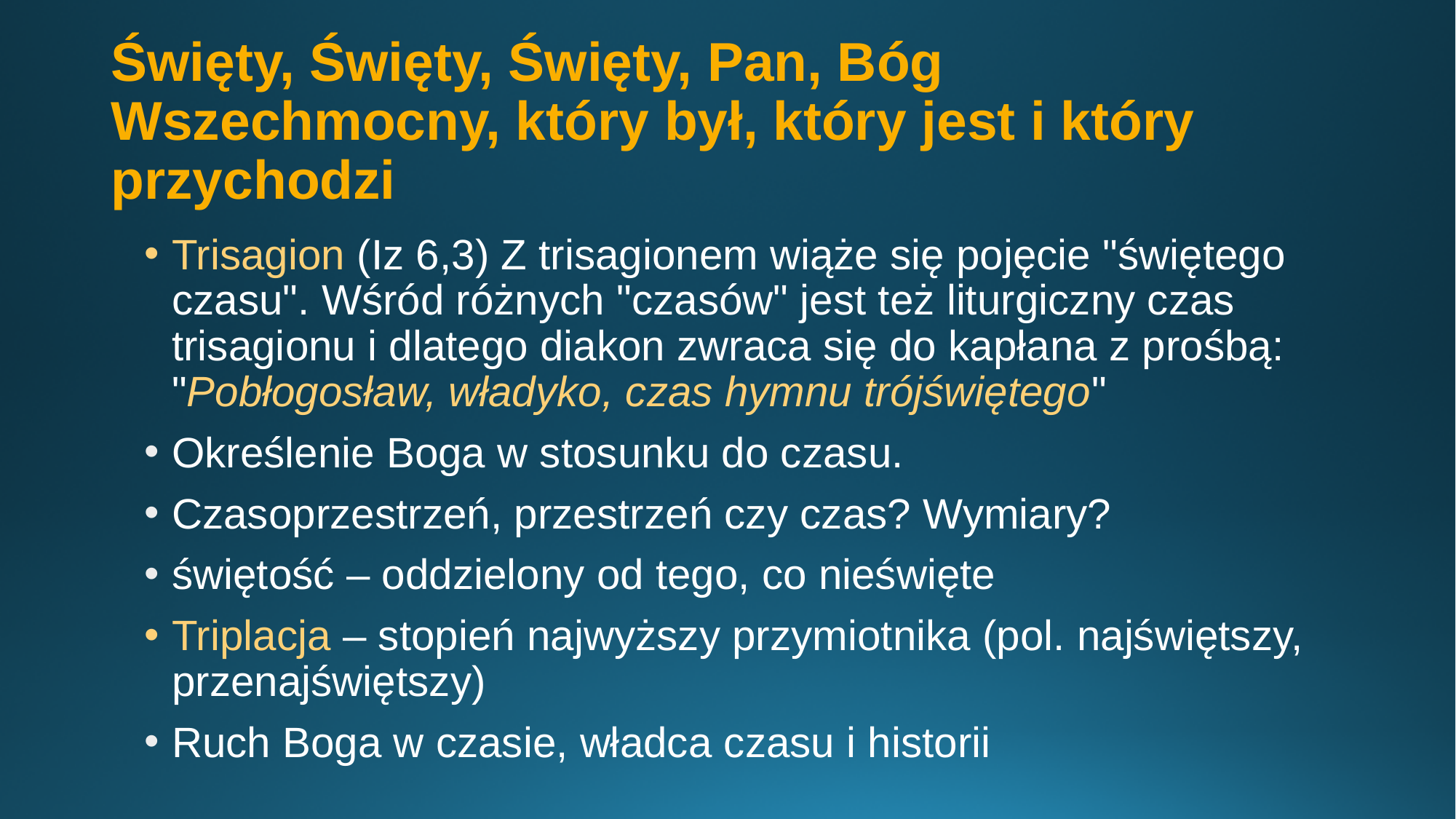

# Święty, Święty, Święty, Pan, Bóg Wszechmocny, który był, który jest i który przychodzi
Trisagion (Iz 6,3) Z trisagionem wiąże się pojęcie "świętego czasu". Wśród różnych "czasów" jest też liturgiczny czas trisagionu i dlatego diakon zwraca się do kapłana z prośbą: "Pobłogosław, władyko, czas hymnu trójświętego"
Określenie Boga w stosunku do czasu.
Czasoprzestrzeń, przestrzeń czy czas? Wymiary?
świętość – oddzielony od tego, co nieświęte
Triplacja – stopień najwyższy przymiotnika (pol. najświętszy, przenajświętszy)
Ruch Boga w czasie, władca czasu i historii